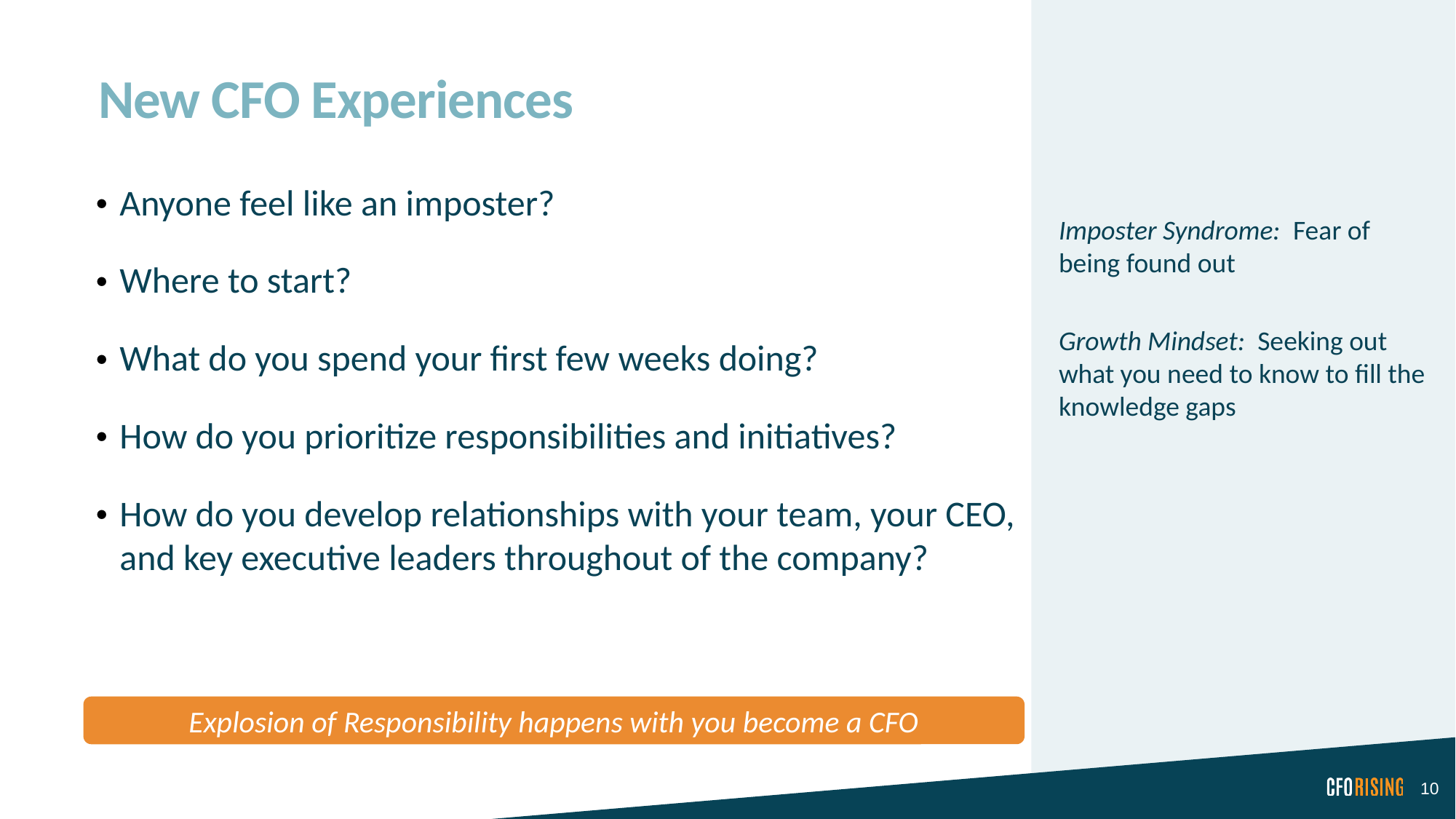

# New CFO Experiences
Anyone feel like an imposter?

Where to start?

What do you spend your first few weeks doing?

How do you prioritize responsibilities and initiatives?

How do you develop relationships with your team, your CEO, and key executive leaders throughout of the company?

Imposter Syndrome:  Fear of being found out

Growth Mindset:  Seeking out what you need to know to fill the knowledge gaps

Explosion of Responsibility happens with you become a CFO
10